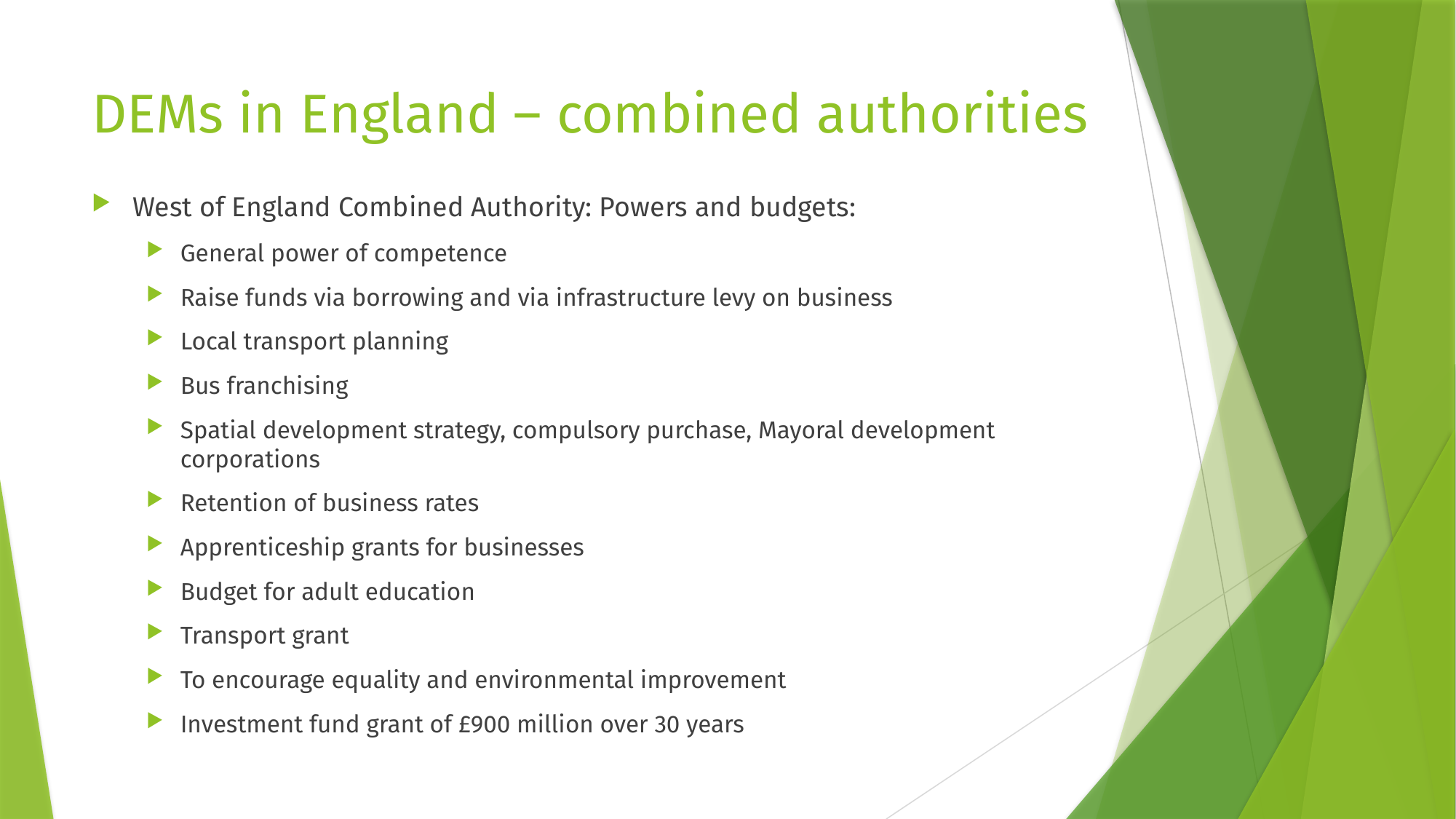

# DEMs in England – combined authorities
West of England Combined Authority: Powers and budgets:
General power of competence
Raise funds via borrowing and via infrastructure levy on business
Local transport planning
Bus franchising
Spatial development strategy, compulsory purchase, Mayoral development corporations
Retention of business rates
Apprenticeship grants for businesses
Budget for adult education
Transport grant
To encourage equality and environmental improvement
Investment fund grant of £900 million over 30 years